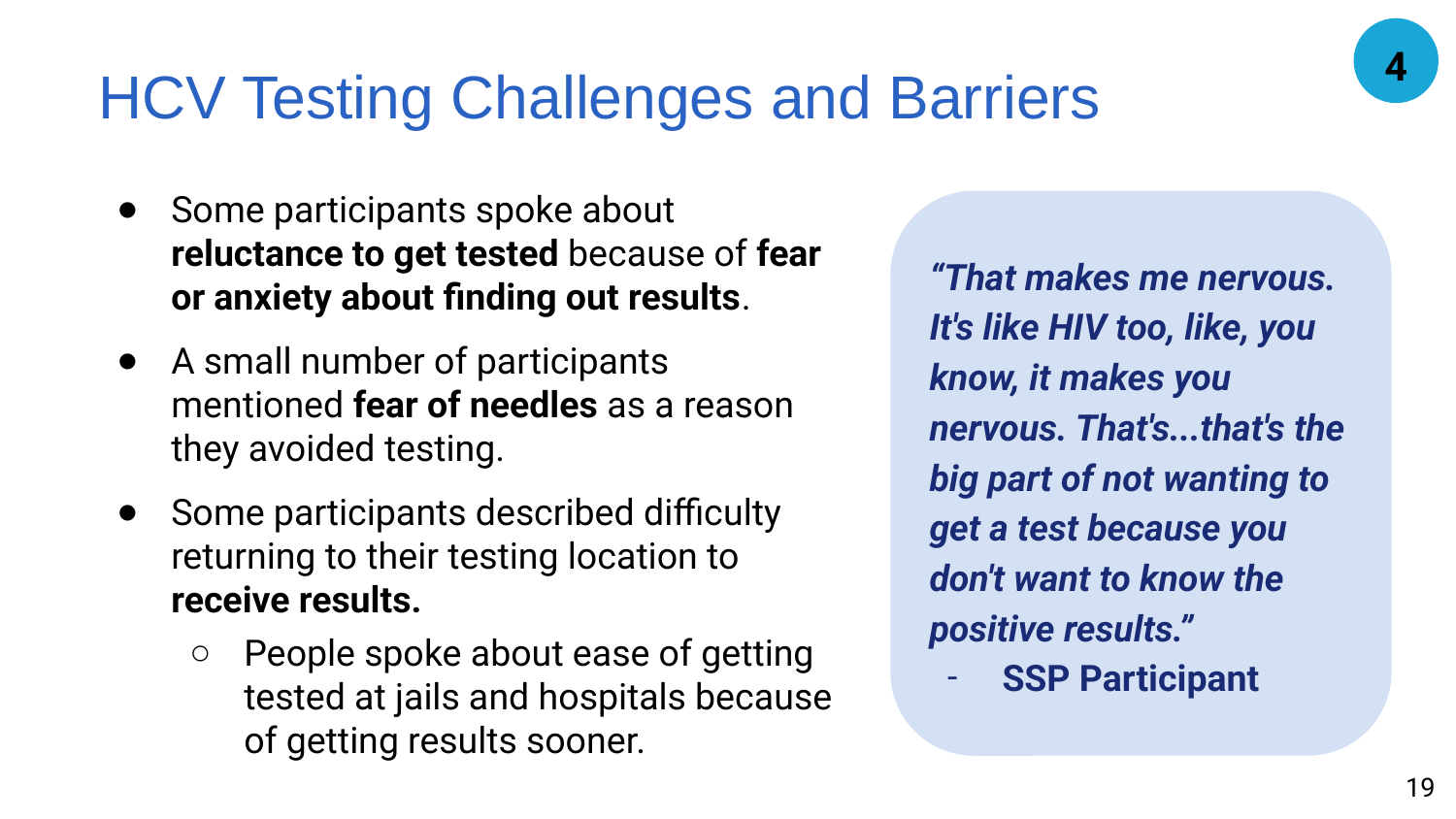

4
# HCV Testing Challenges and Barriers
Some participants spoke about reluctance to get tested because of fear or anxiety about finding out results.
A small number of participants mentioned fear of needles as a reason they avoided testing.
Some participants described difficulty returning to their testing location to receive results.
People spoke about ease of getting tested at jails and hospitals because of getting results sooner.
“That makes me nervous. It's like HIV too, like, you know, it makes you nervous. That's...that's the big part of not wanting to get a test because you don't want to know the positive results.”
SSP Participant
19